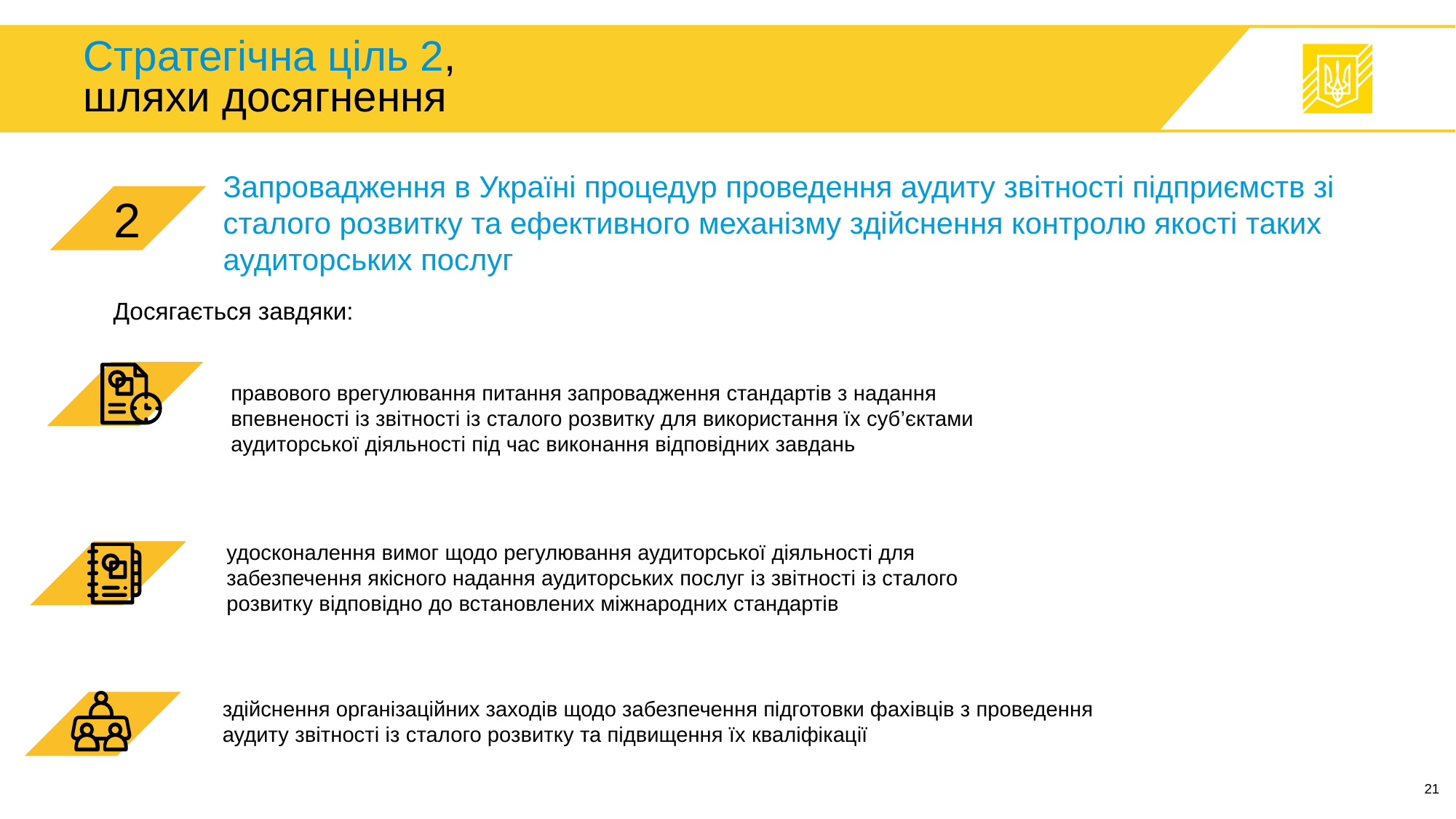

# Стратегічна ціль 2, шляхи досягнення
Запровадження в Україні процедур проведення аудиту звітності підприємств зі сталого розвитку та ефективного механізму здійснення контролю якості таких аудиторських послуг
2
Досягається завдяки:
правового врегулювання питання запровадження стандартів з надання впевненості із звітності із сталого розвитку для використання їх суб’єктами аудиторської діяльності під час виконання відповідних завдань

удосконалення вимог щодо регулювання аудиторської діяльності для забезпечення якісного надання аудиторських послуг із звітності із сталого розвитку відповідно до встановлених міжнародних стандартів

здійснення організаційних заходів щодо забезпечення підготовки фахівців з проведення аудиту звітності із сталого розвитку та підвищення їх кваліфікації

21